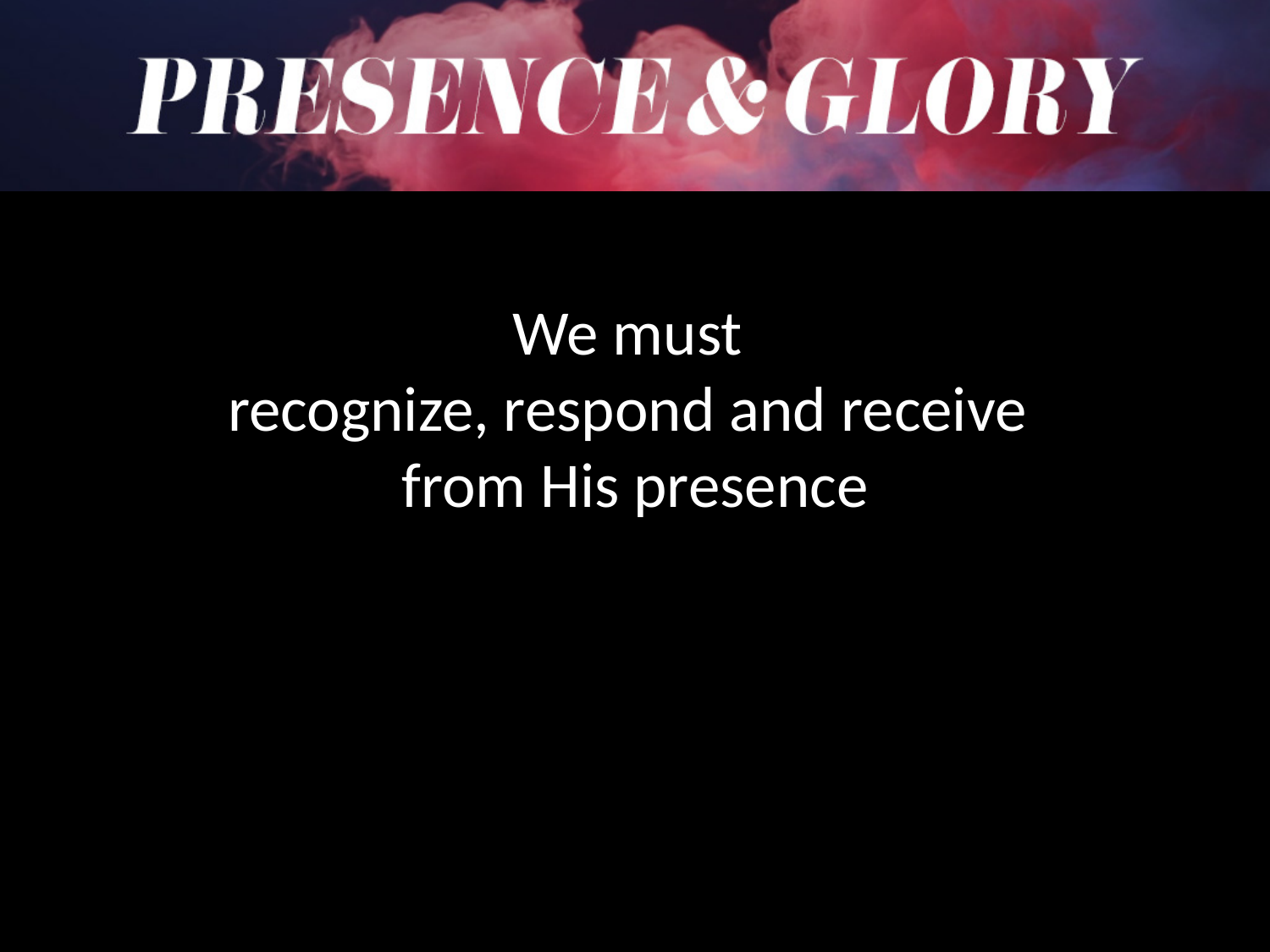

We must
recognize, respond and receive
from His presence